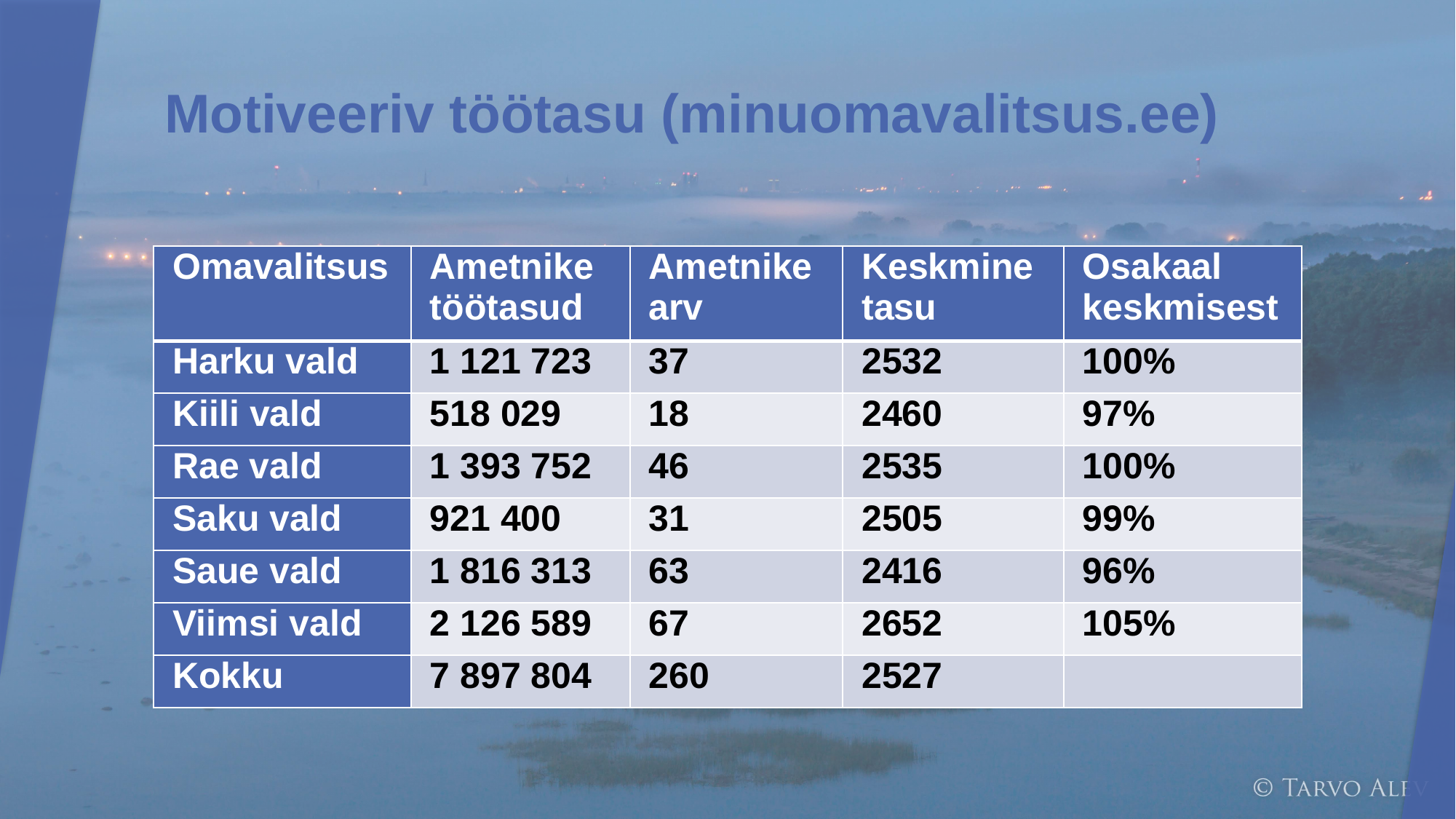

# Motiveeriv töötasu (minuomavalitsus.ee)
| Omavalitsus | Ametnike töötasud | Ametnike arv | Keskmine tasu | Osakaal keskmisest |
| --- | --- | --- | --- | --- |
| Harku vald | 1 121 723 | 37 | 2532 | 100% |
| Kiili vald | 518 029 | 18 | 2460 | 97% |
| Rae vald | 1 393 752 | 46 | 2535 | 100% |
| Saku vald | 921 400 | 31 | 2505 | 99% |
| Saue vald | 1 816 313 | 63 | 2416 | 96% |
| Viimsi vald | 2 126 589 | 67 | 2652 | 105% |
| Kokku | 7 897 804 | 260 | 2527 |  |